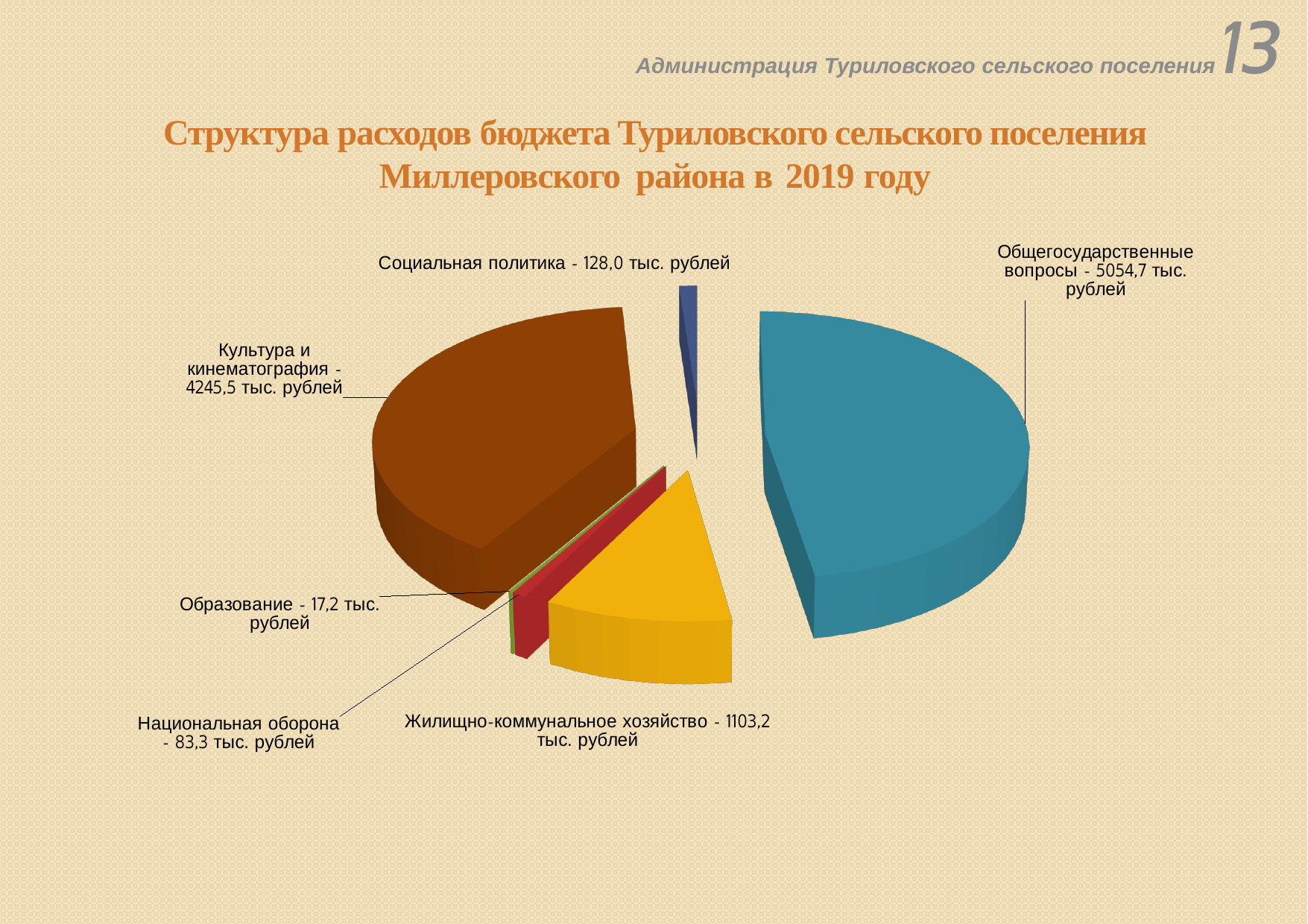

' ,
Администрация Туриловского сельского поселения13
Структура расходов бюджета Туриловского сельского поселения Миллеровского  района в 2019 году

[unsupported chart]